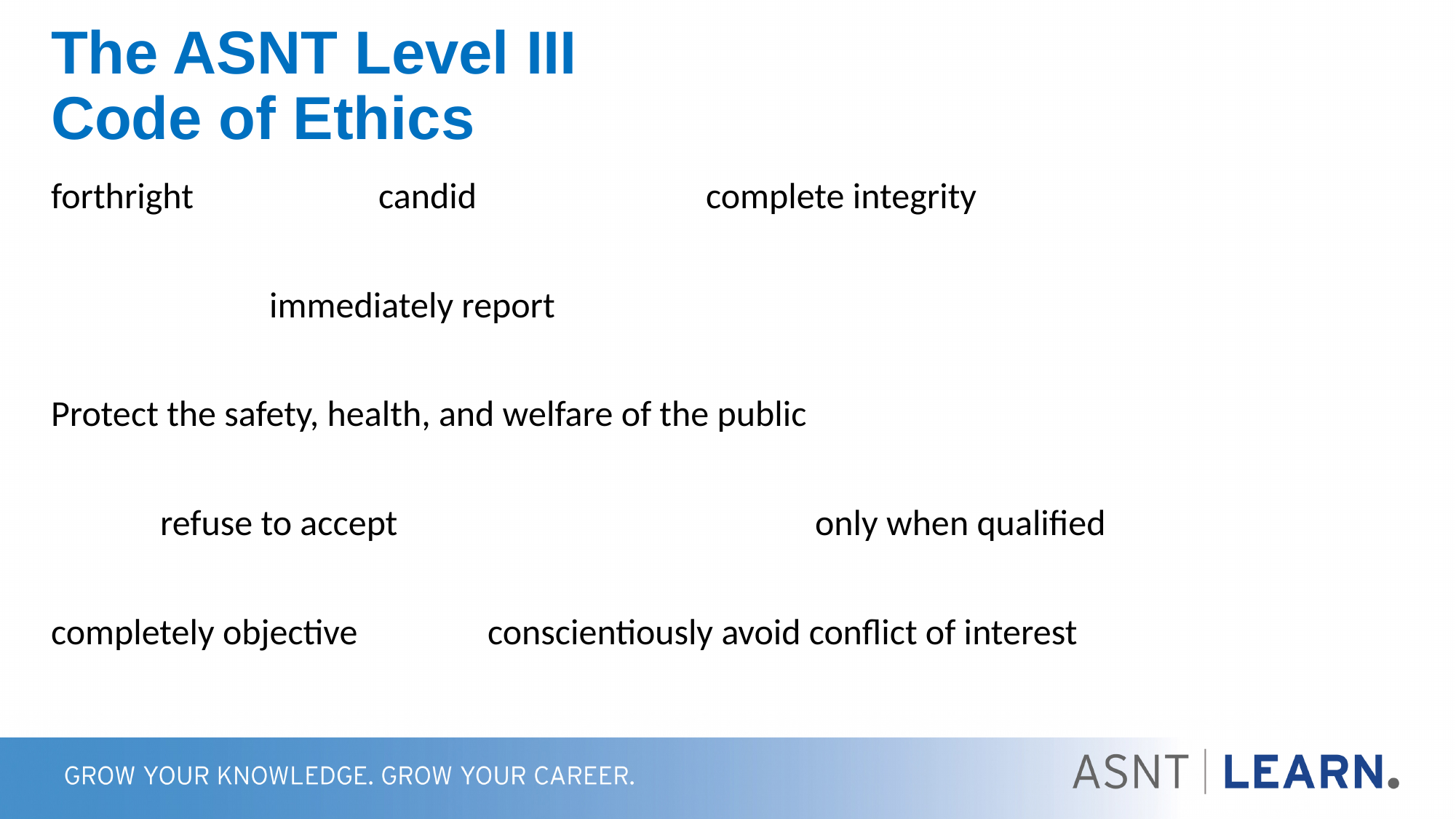

# The ASNT Level III Code of Ethics
forthright		candid			complete integrity

		immediately report

Protect the safety, health, and welfare of the public

	refuse to accept				only when qualified

completely objective		conscientiously avoid conflict of interest